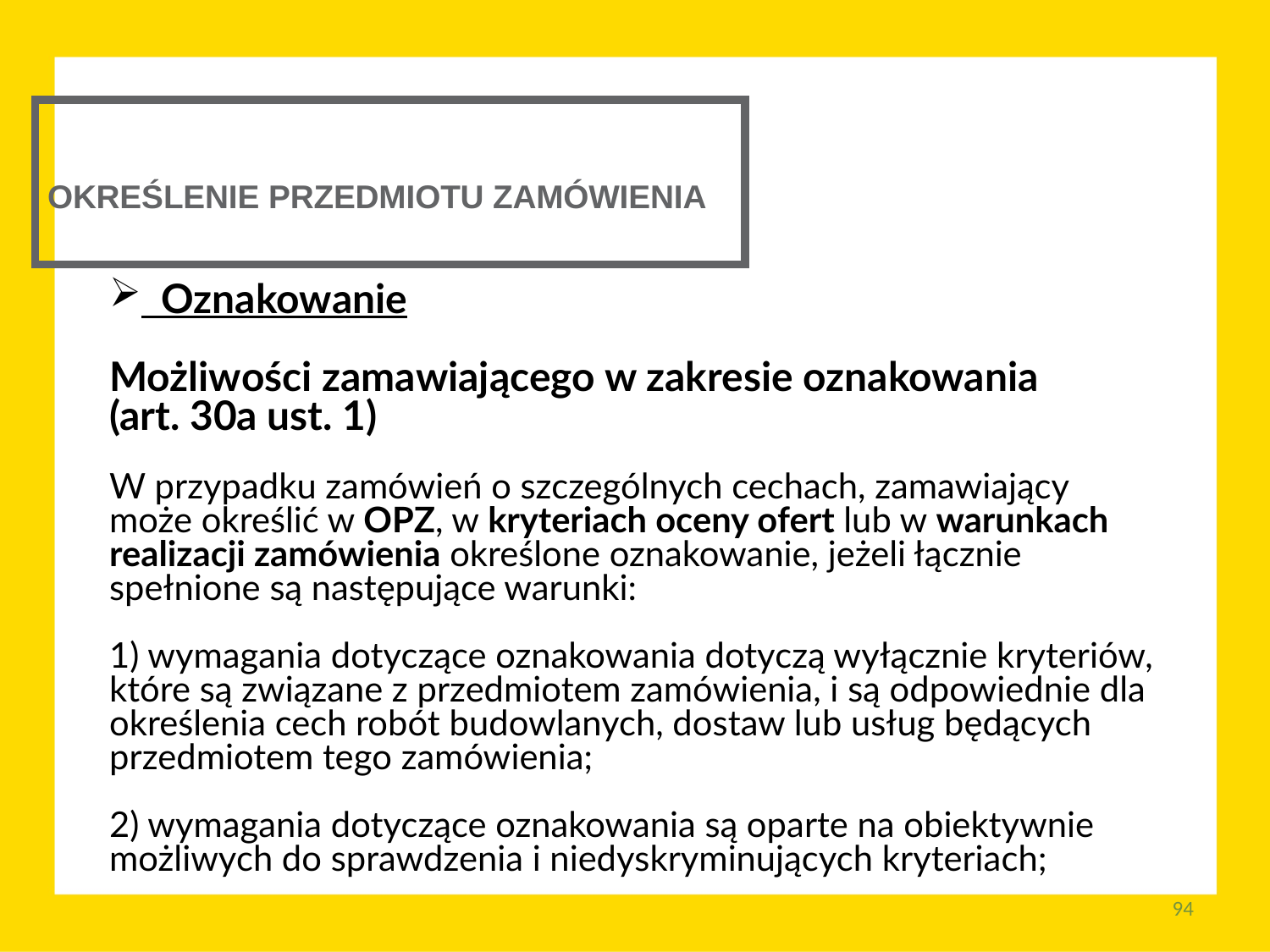

OKREŚLENIE PRZEDMIOTU ZAMÓWIENIA

  Oznakowanie
Możliwości zamawiającego w zakresie oznakowania
(art. 30a ust. 1)
W przypadku zamówień o szczególnych cechach, zamawiający może określić w OPZ, w kryteriach oceny ofert lub w warunkach realizacji zamówienia określone oznakowanie, jeżeli łącznie spełnione są następujące warunki:
1) wymagania dotyczące oznakowania dotyczą wyłącznie kryteriów, które są związane z przedmiotem zamówienia, i są odpowiednie dla określenia cech robót budowlanych, dostaw lub usług będących przedmiotem tego zamówienia;
2) wymagania dotyczące oznakowania są oparte na obiektywnie możliwych do sprawdzenia i niedyskryminujących kryteriach;
94